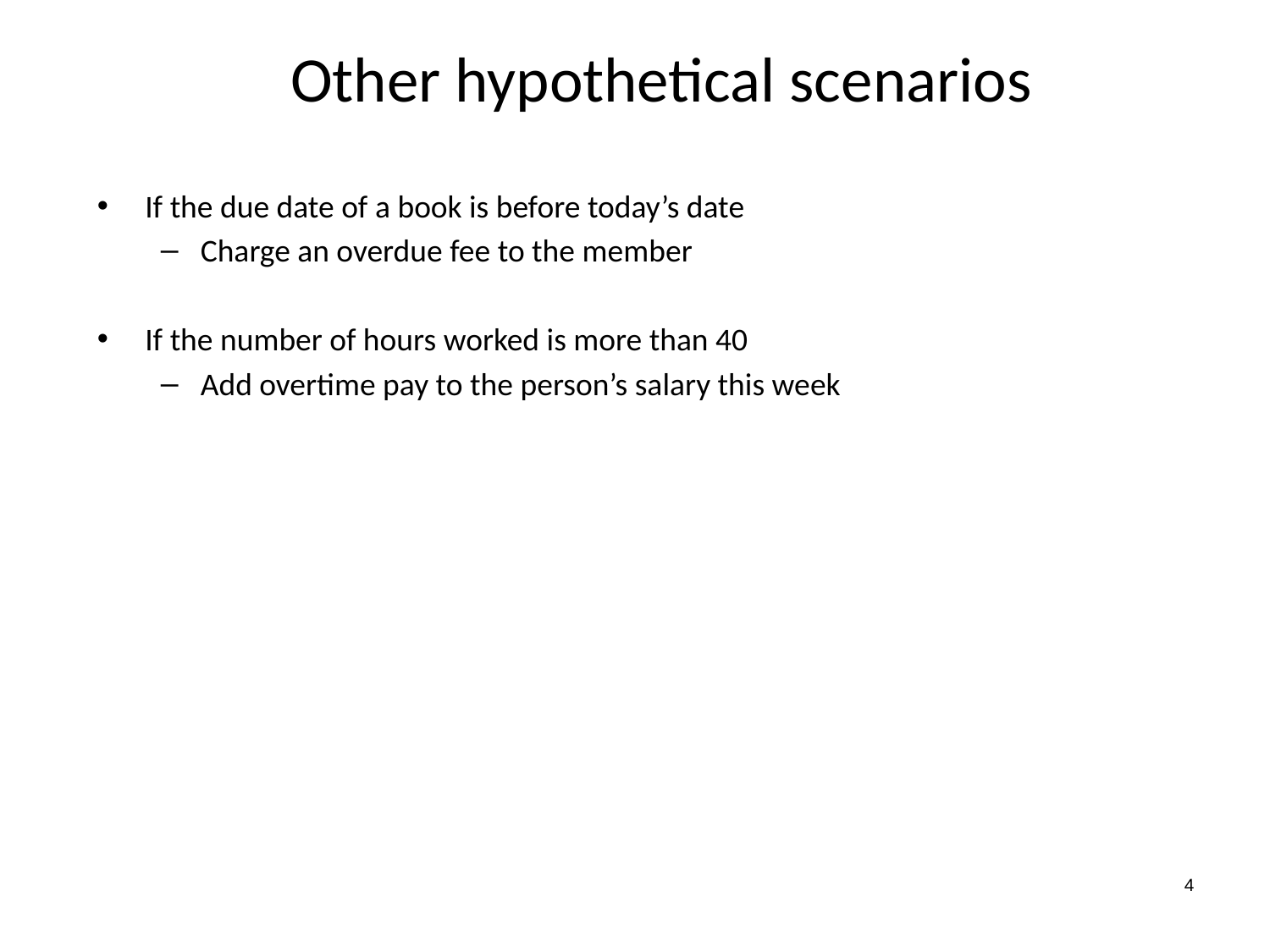

Other hypothetical scenarios
If the due date of a book is before today’s date
Charge an overdue fee to the member

If the number of hours worked is more than 40
Add overtime pay to the person’s salary this week

4